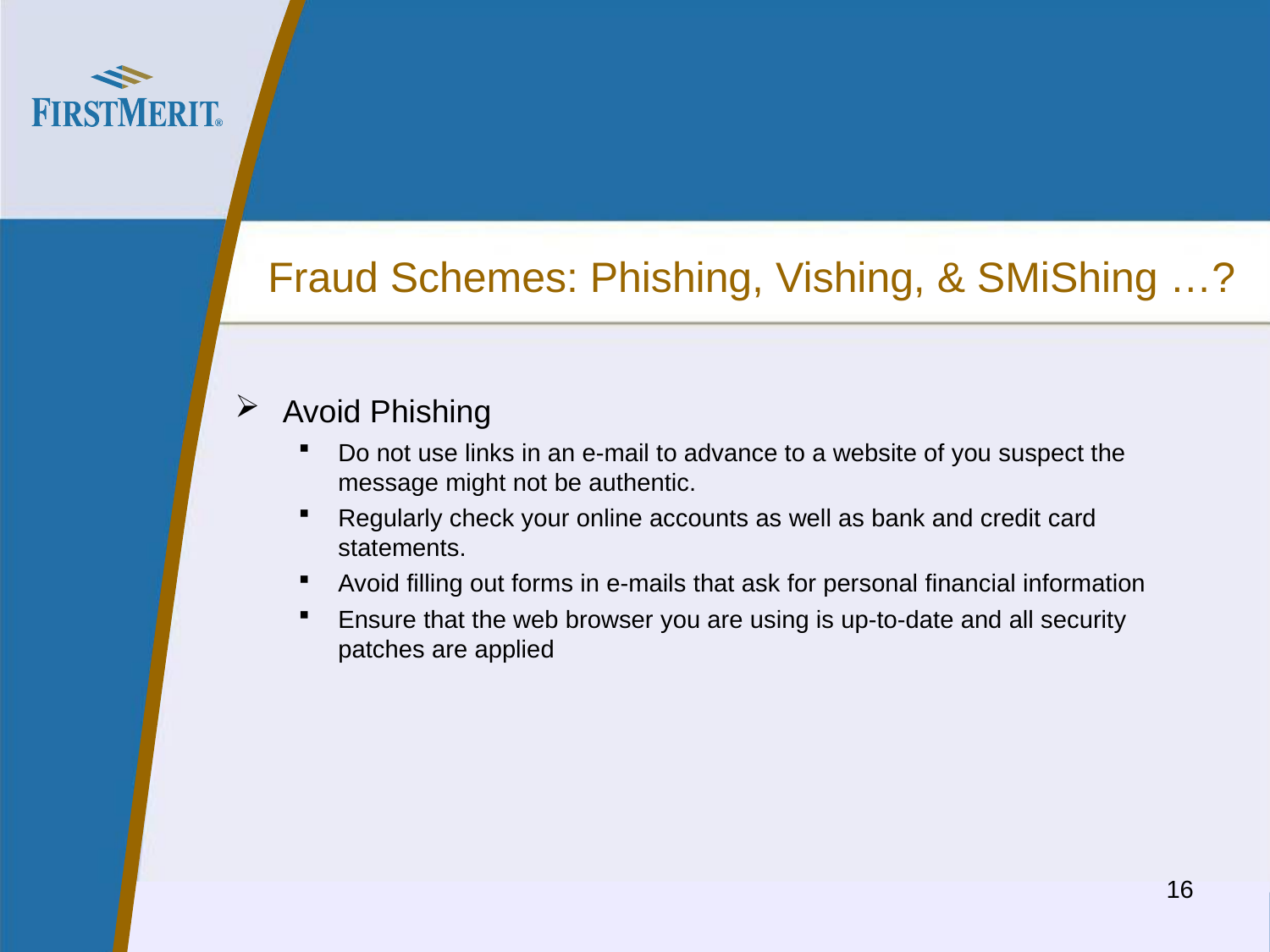

# Fraud Schemes: Phishing, Vishing, & SMiShing …?

Avoid Phishing
Do not use links in an e-mail to advance to a website of you suspect the message might not be authentic.
Regularly check your online accounts as well as bank and credit card statements.
Avoid filling out forms in e-mails that ask for personal financial information
Ensure that the web browser you are using is up-to-date and all security patches are applied

16